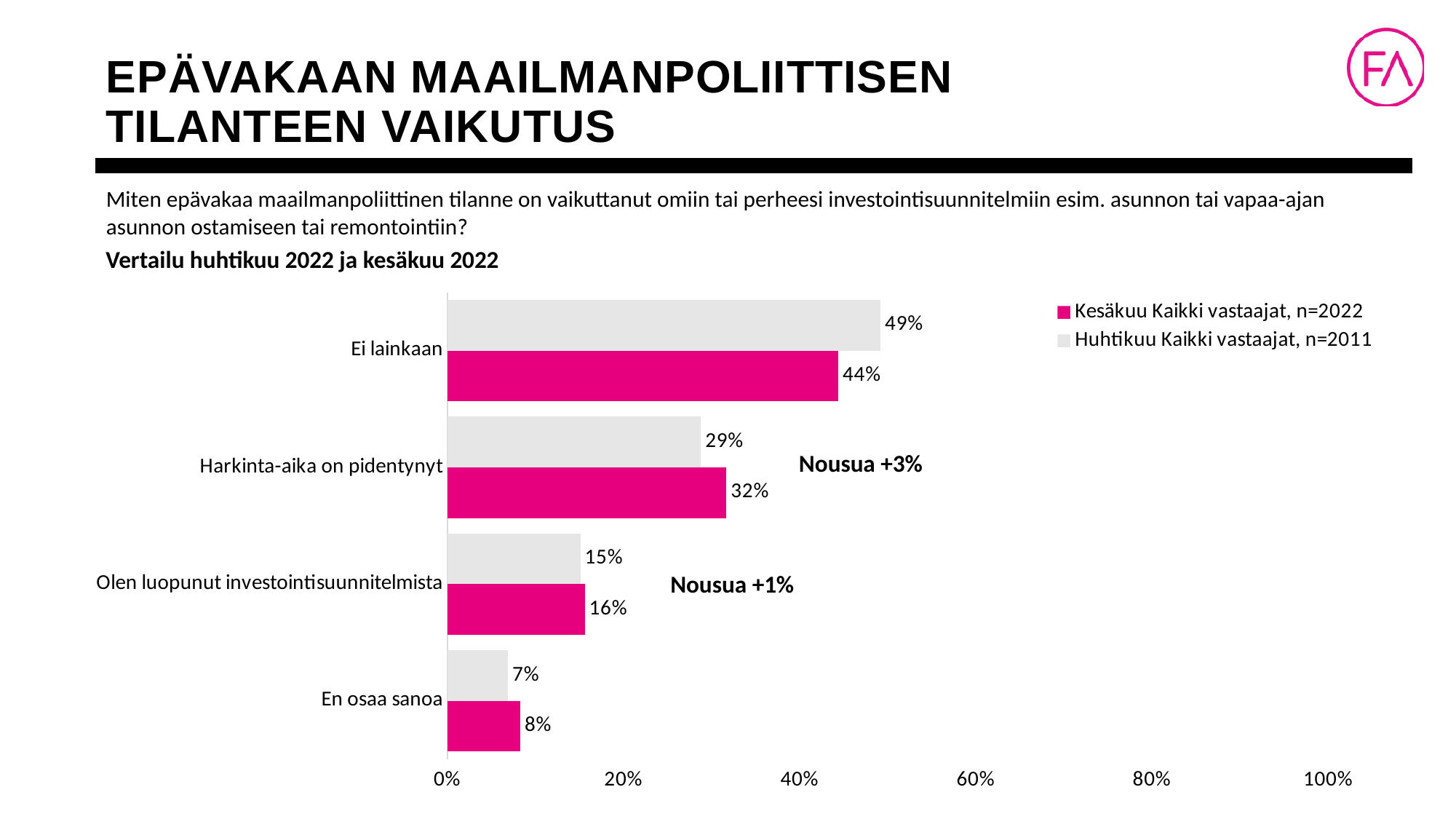

# Epävakaan maailmanpoliittisen tilanteen vaikutus
Miten epävakaa maailmanpoliittinen tilanne on vaikuttanut omiin tai perheesi investointisuunnitelmiin esim. asunnon tai vapaa-ajan asunnon ostamiseen tai remontointiin?
Vertailu huhtikuu 2022 ja kesäkuu 2022

### Chart

| Category | Huhtikuu Kaikki vastaajat, n=2011 | Kesäkuu Kaikki vastaajat, n=2022 |
|---|---|---|
| Ei lainkaan | 0.492 | 0.444 |
| Harkinta-aika on pidentynyt | 0.288 | 0.317 |
| Olen luopunut investointisuunnitelmista | 0.151 | 0.156 |
| En osaa sanoa | 0.069 | 0.083 |
Nousua +3%
Nousua +1%